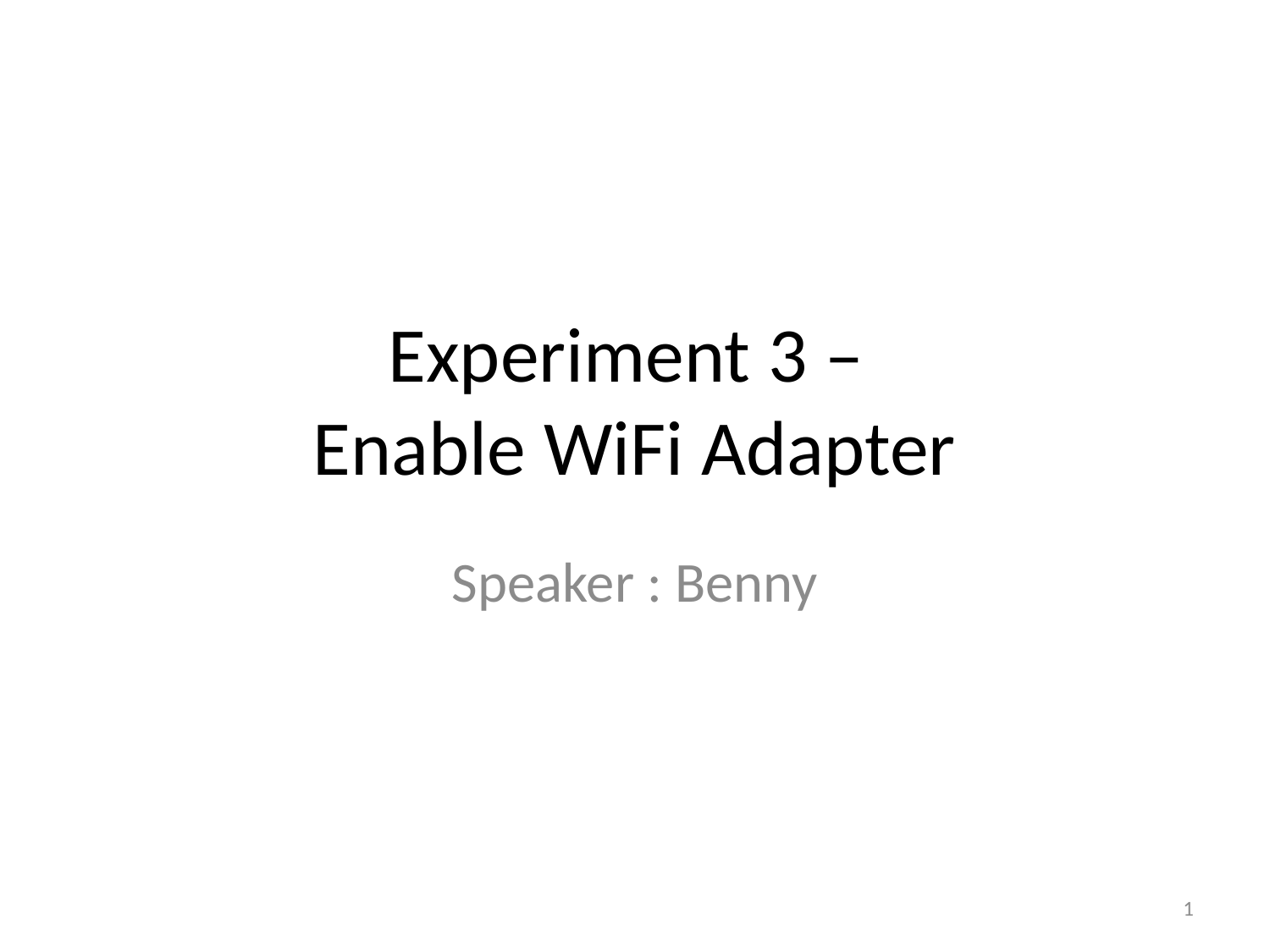

# Experiment 3 – Enable WiFi Adapter
Speaker : Benny
1